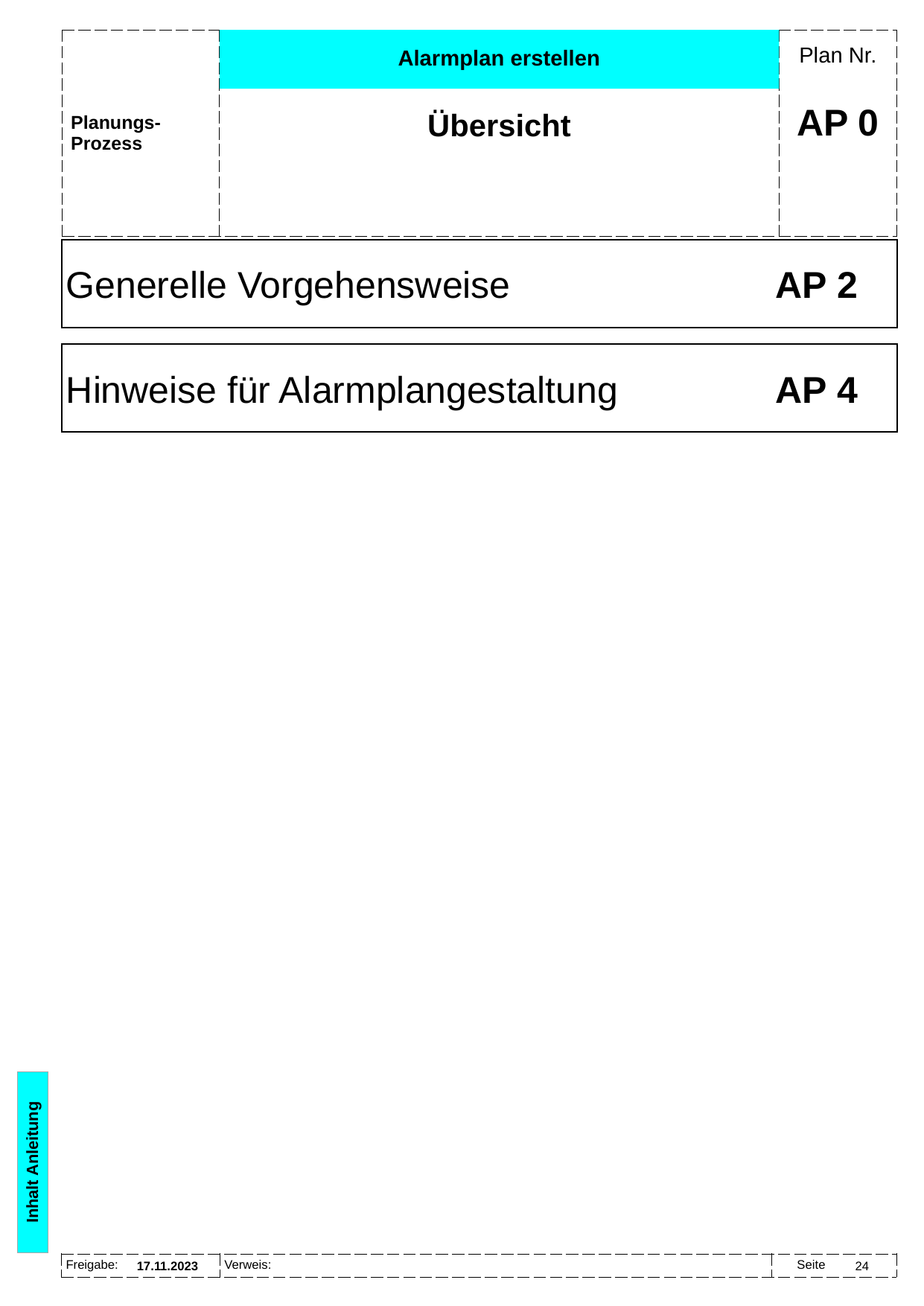

Alarmplan erstellen
Übersicht
# AP 0
Generelle Vorgehensweise 	AP 2
Hinweise für Alarmplangestaltung	AP 4
Inhalt Anleitung

17.11.2023